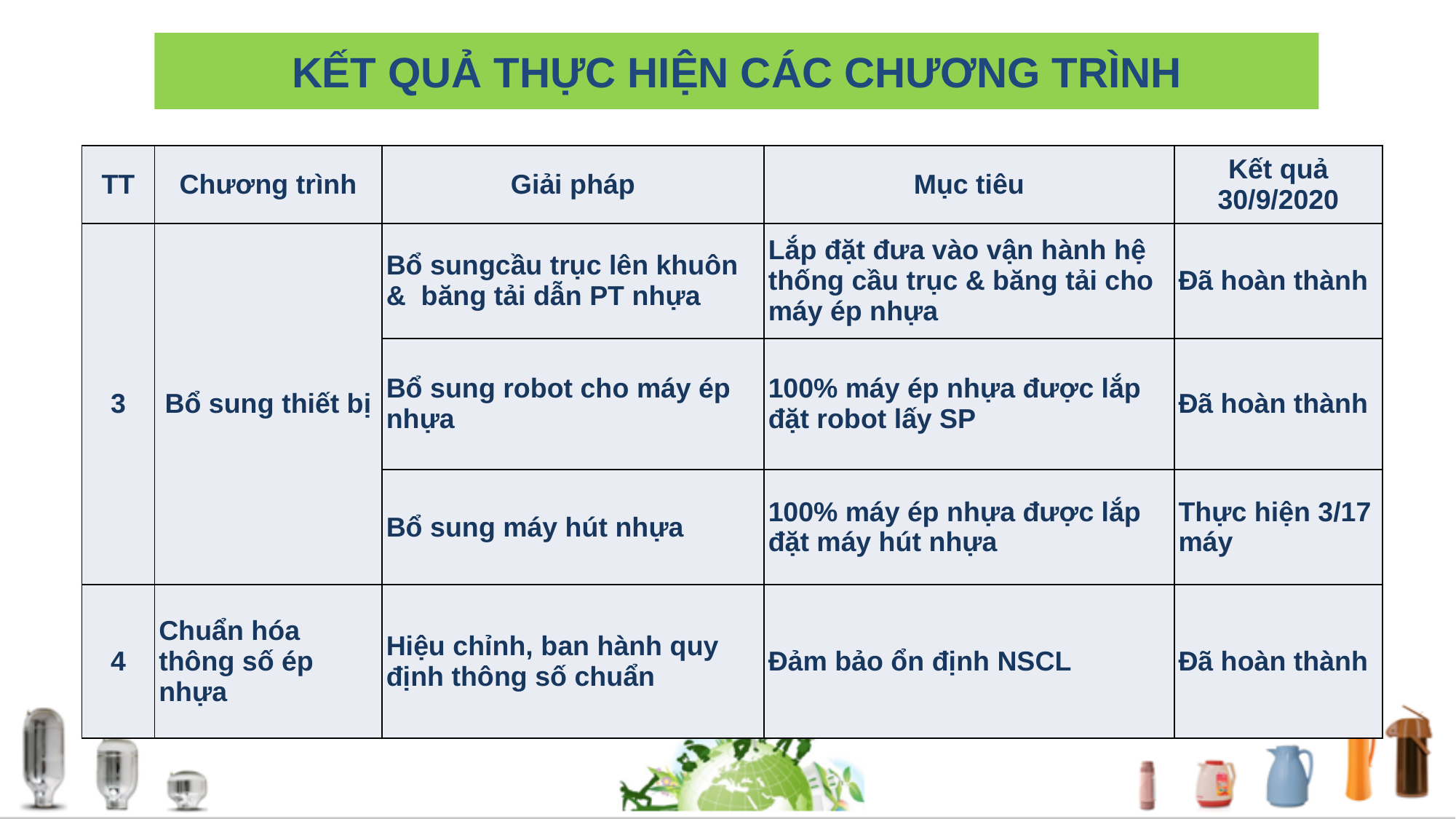

# KẾT QUẢ THỰC HIỆN CÁC CHƯƠNG TRÌNH
| TT | Chương trình | Giải pháp | Mục tiêu | Kết quả 30/9/2020 |
| --- | --- | --- | --- | --- |
| 3 | Bổ sung thiết bị | Bổ sungcầu trục lên khuôn & băng tải dẫn PT nhựa | Lắp đặt đưa vào vận hành hệ thống cầu trục & băng tải cho máy ép nhựa | Đã hoàn thành |
|  |  | Bổ sung robot cho máy ép nhựa | 100% máy ép nhựa được lắp đặt robot lấy SP | Đã hoàn thành |
|  |  | Bổ sung máy hút nhựa | 100% máy ép nhựa được lắp đặt máy hút nhựa | Thực hiện 3/17 máy |
| 4 | Chuẩn hóa thông số ép nhựa | Hiệu chỉnh, ban hành quy định thông số chuẩn | Đảm bảo ổn định NSCL | Đã hoàn thành |